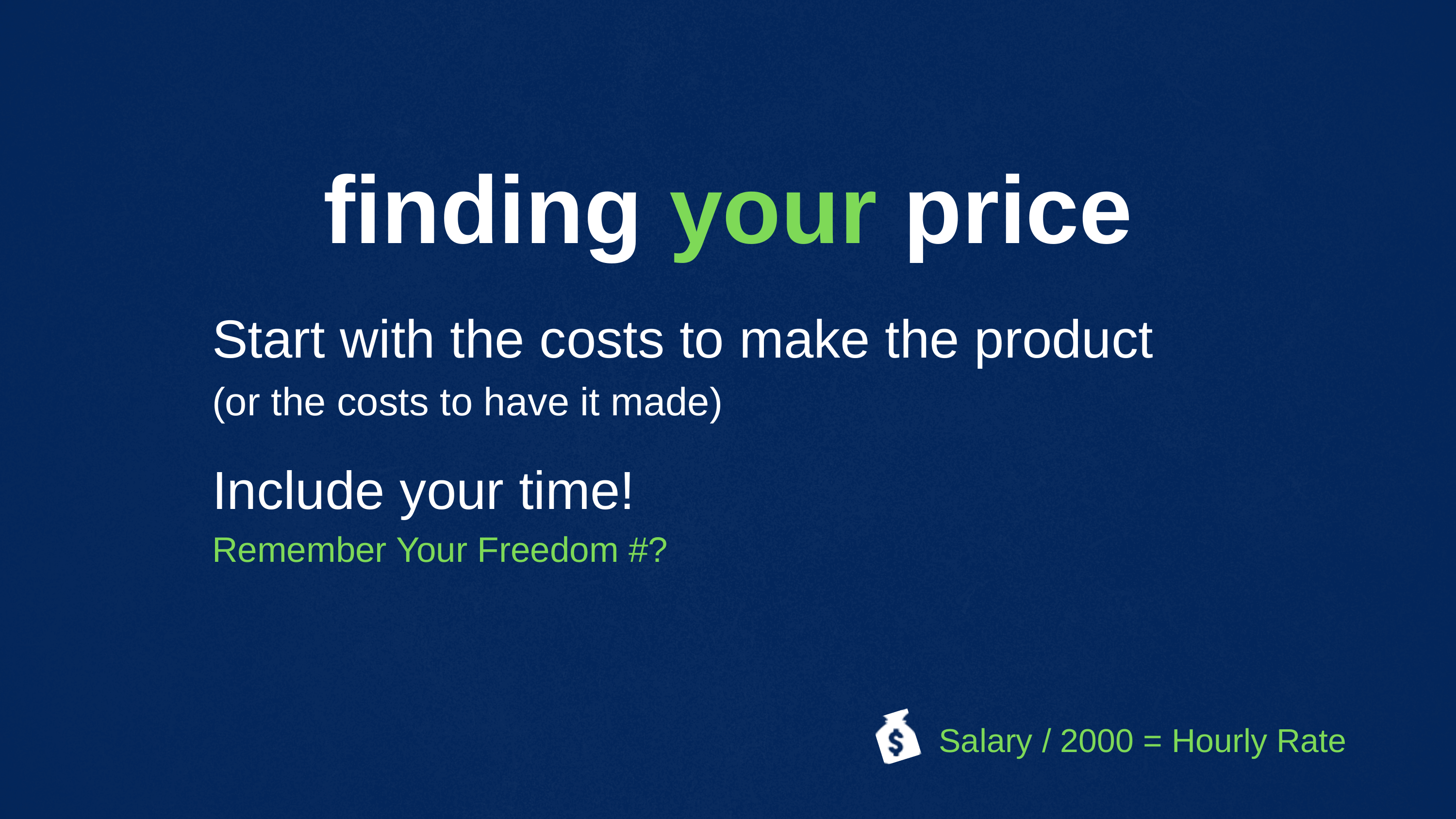

finding your price
Start with the costs to make the product
(or the costs to have it made)

Include your time!
Remember Your Freedom #?
Salary / 2000 = Hourly Rate